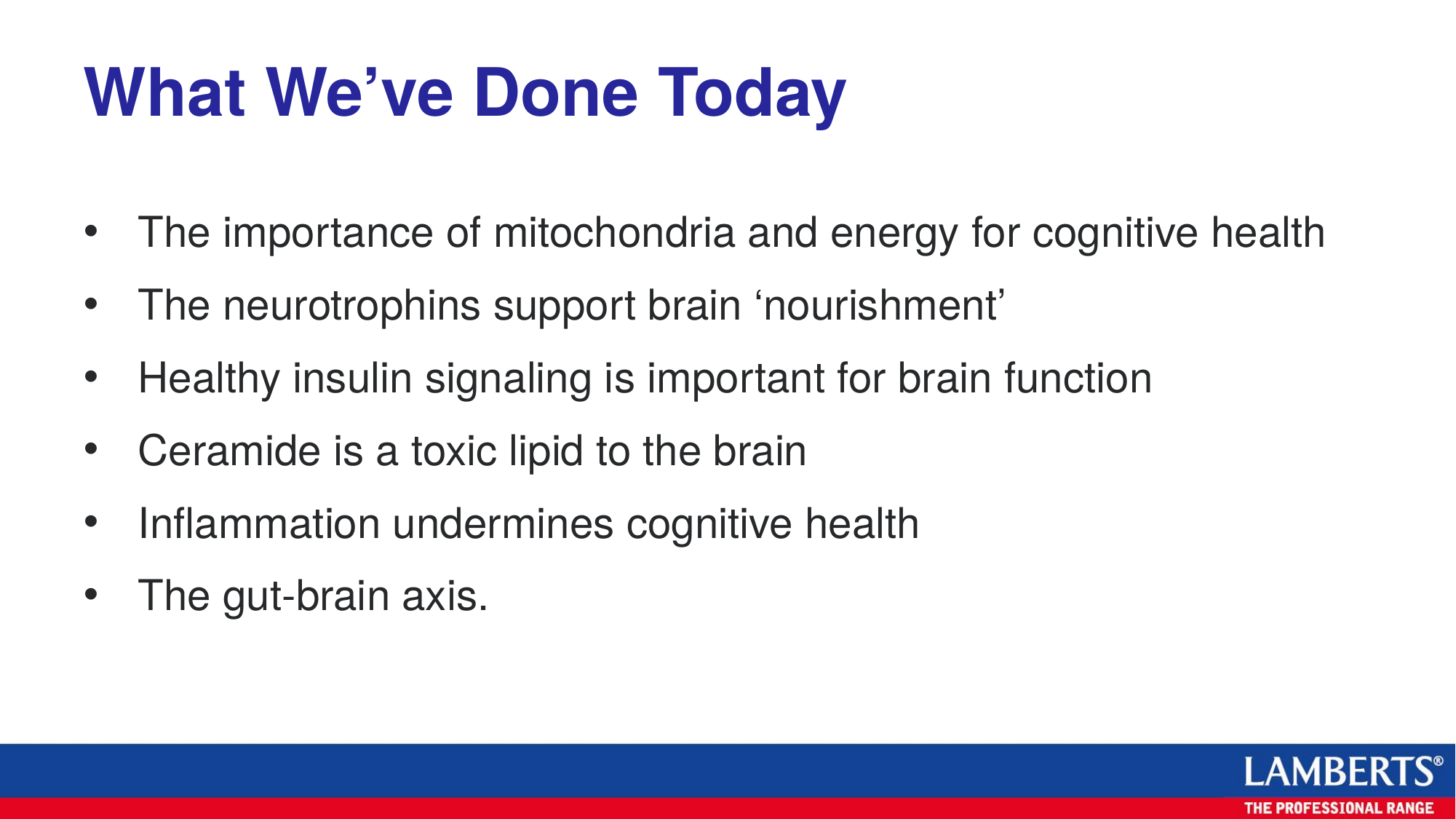

What We’ve Done Today
The importance of mitochondria and energy for cognitive health

The neurotrophins support brain ‘nourishment’

Healthy insulin signaling is important for brain function

Ceramide is a toxic lipid to the brain

Inflammation undermines cognitive health

The gut-brain axis.